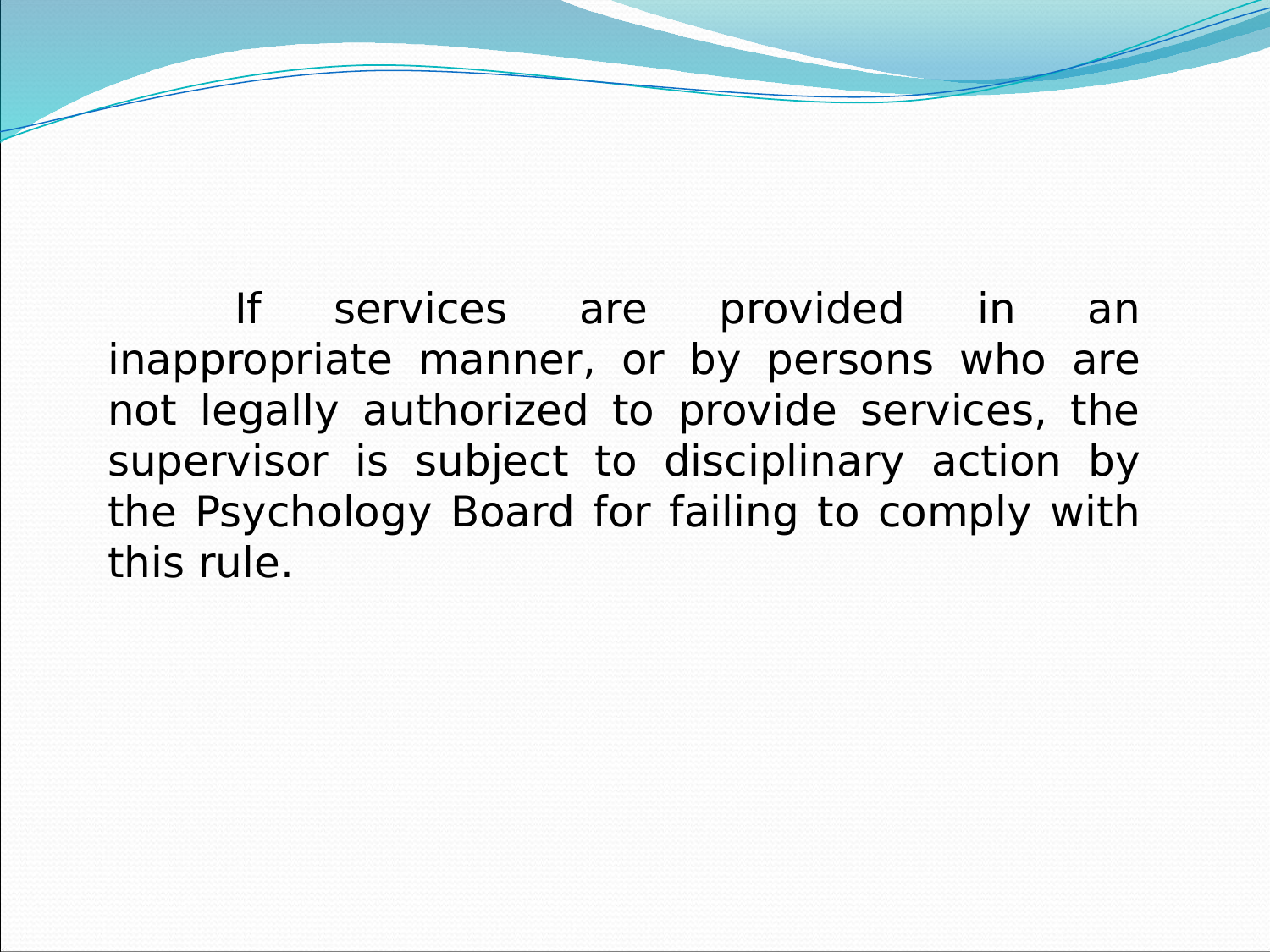

If services are provided in an inappropriate manner, or by persons who are not legally authorized to provide services, the supervisor is subject to disciplinary action by the Psychology Board for failing to comply with this rule.